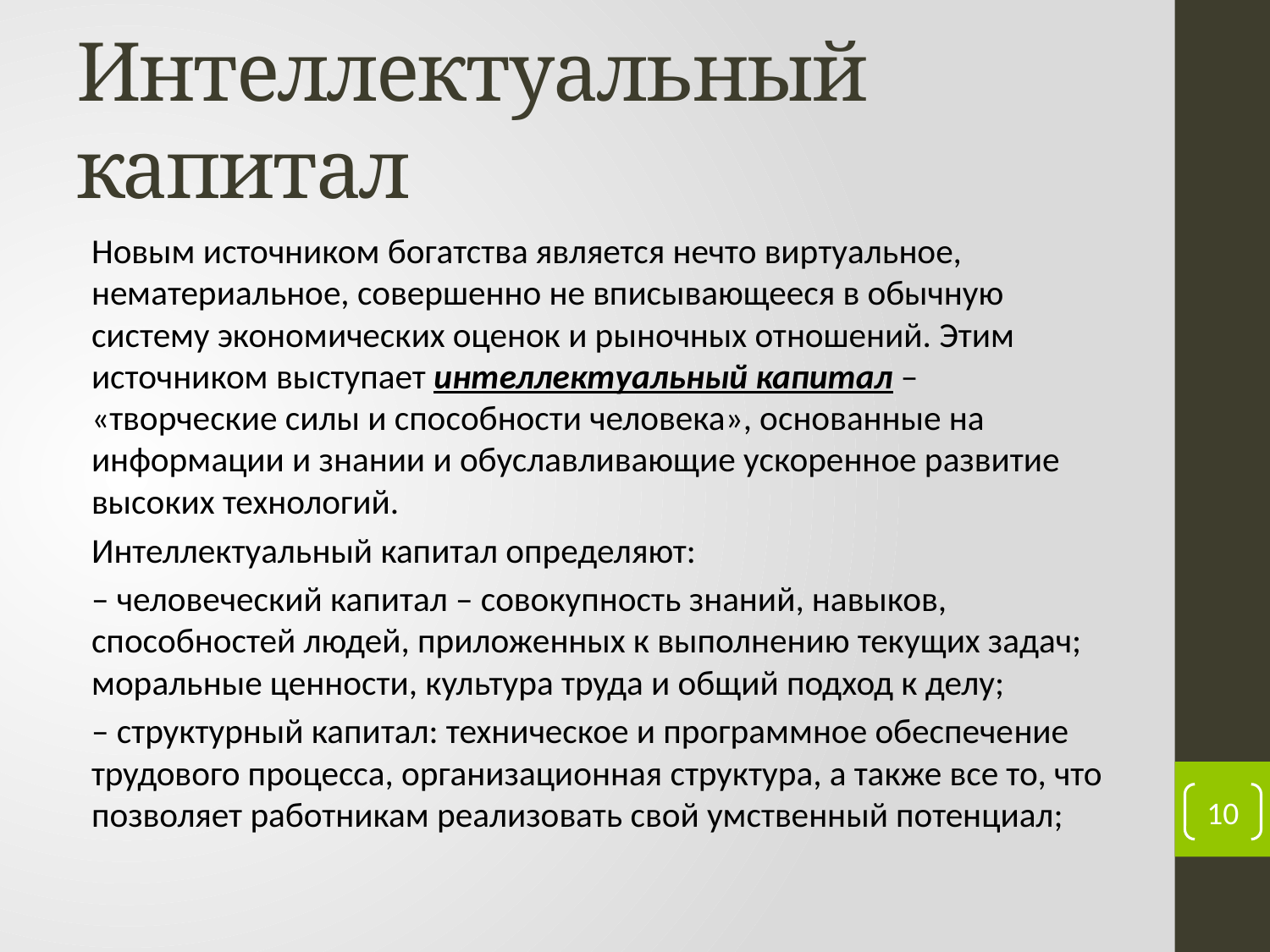

# Интеллектуальный капитал
Новым источником богатства является нечто виртуальное, нематериальное, совершенно не вписывающееся в обычную систему экономических оценок и рыночных отношений. Этим источником выступает интеллектуальный капитал – «творческие силы и способности человека», основанные на информации и знании и обуславливающие ускоренное развитие высоких технологий.
Интеллектуальный капитал определяют:
– человеческий капитал – совокупность знаний, навыков, способностей людей, приложенных к выполнению текущих задач; мо­ральные ценности, культура труда и общий подход к делу;
– структурный капитал: техническое и программное обеспече­ние трудового процесса, организационная структура, а также все то, что позволяет работникам реализовать свой умственный потенциал;

10